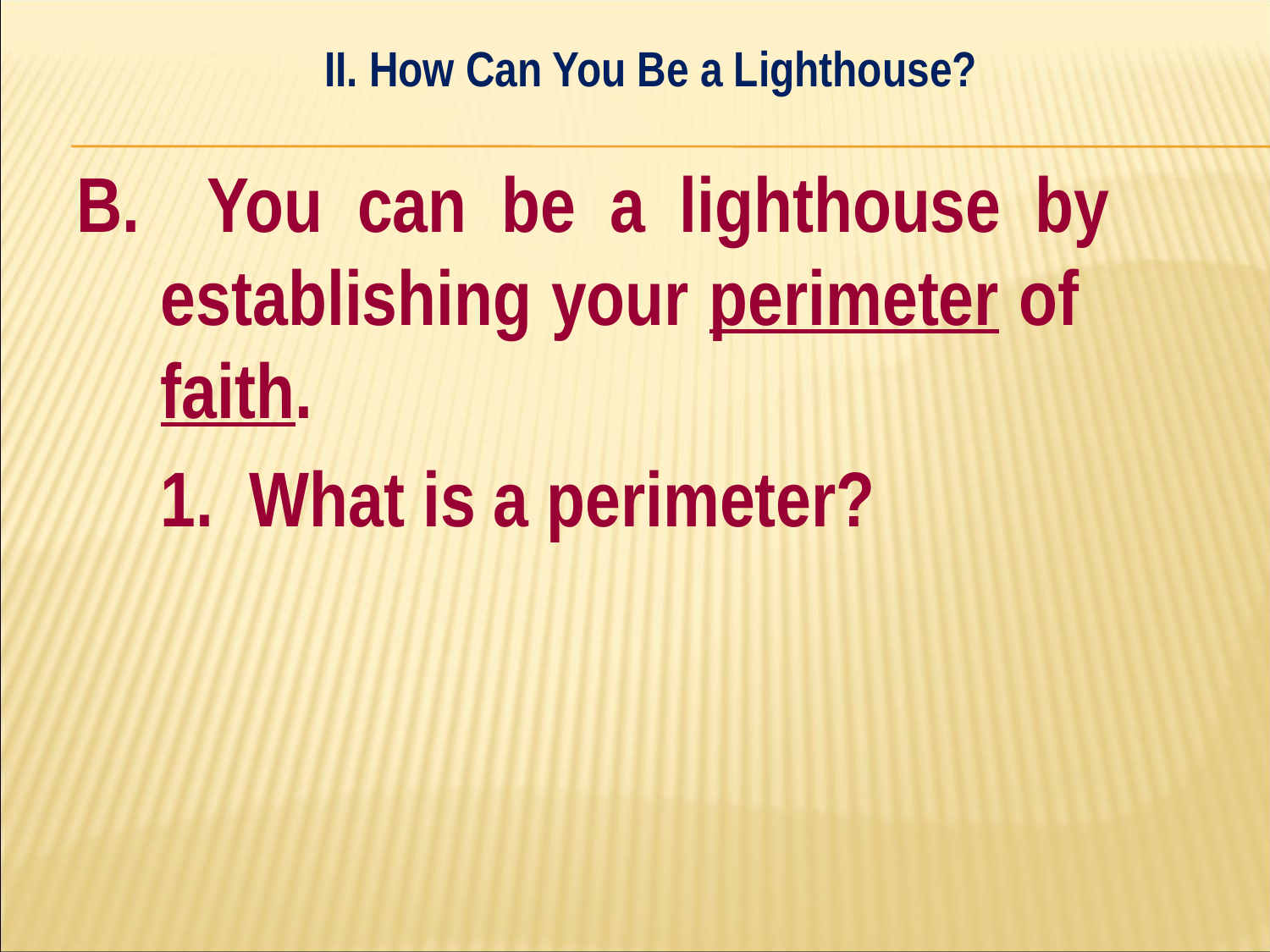

II. How Can You Be a Lighthouse?
#
B.  You can be a lighthouse by 	establishing your perimeter of 	faith.
	1.  What is a perimeter?